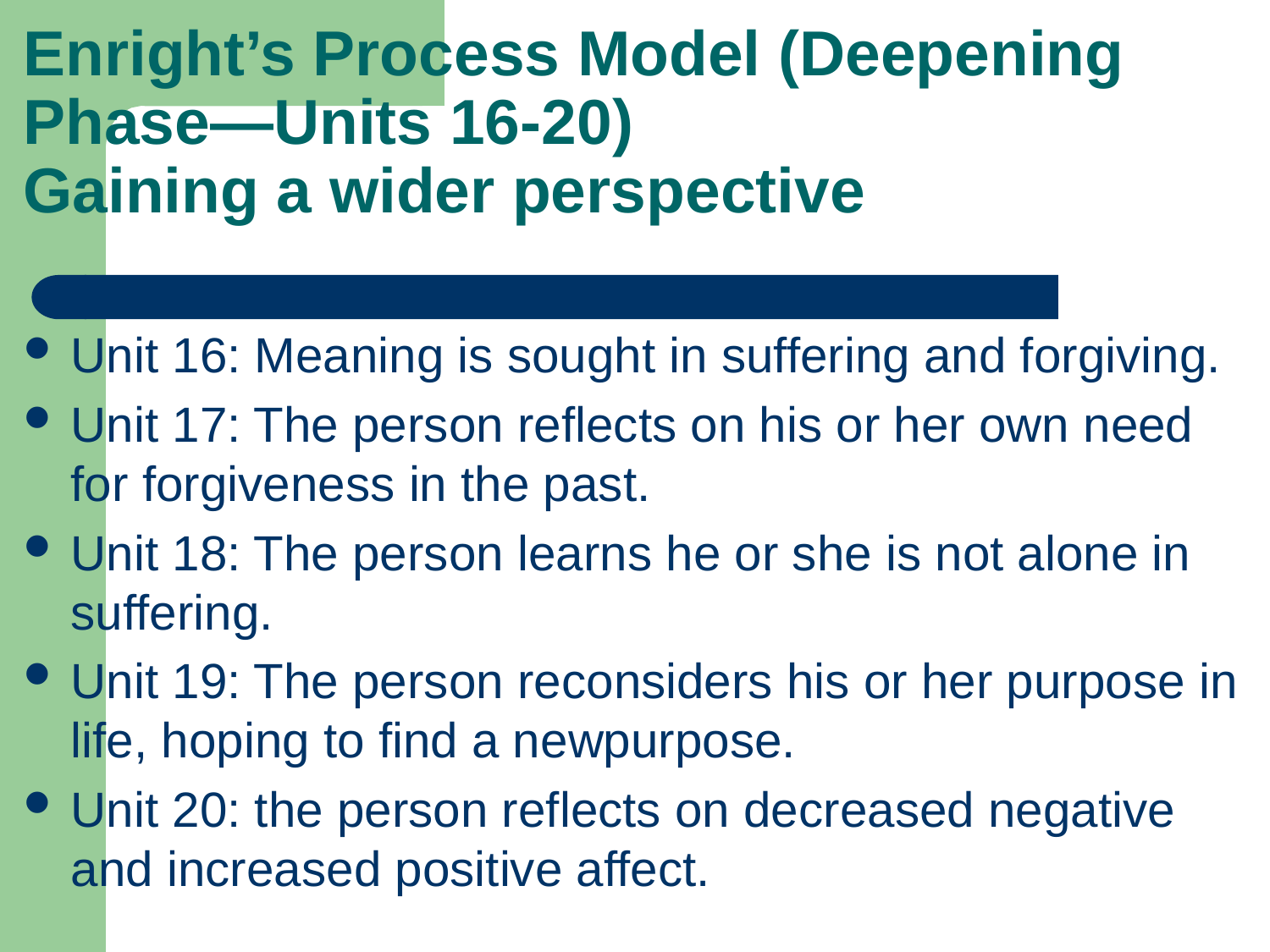

# Enright’s Process Model (Deepening Phase—Units 16-20) Gaining a wider perspective
Unit 16: Meaning is sought in suffering and forgiving.
Unit 17: The person reflects on his or her own need for forgiveness in the past.
Unit 18: The person learns he or she is not alone in suffering.
Unit 19: The person reconsiders his or her purpose in life, hoping to find a newpurpose.
Unit 20: the person reflects on decreased negative and increased positive affect.